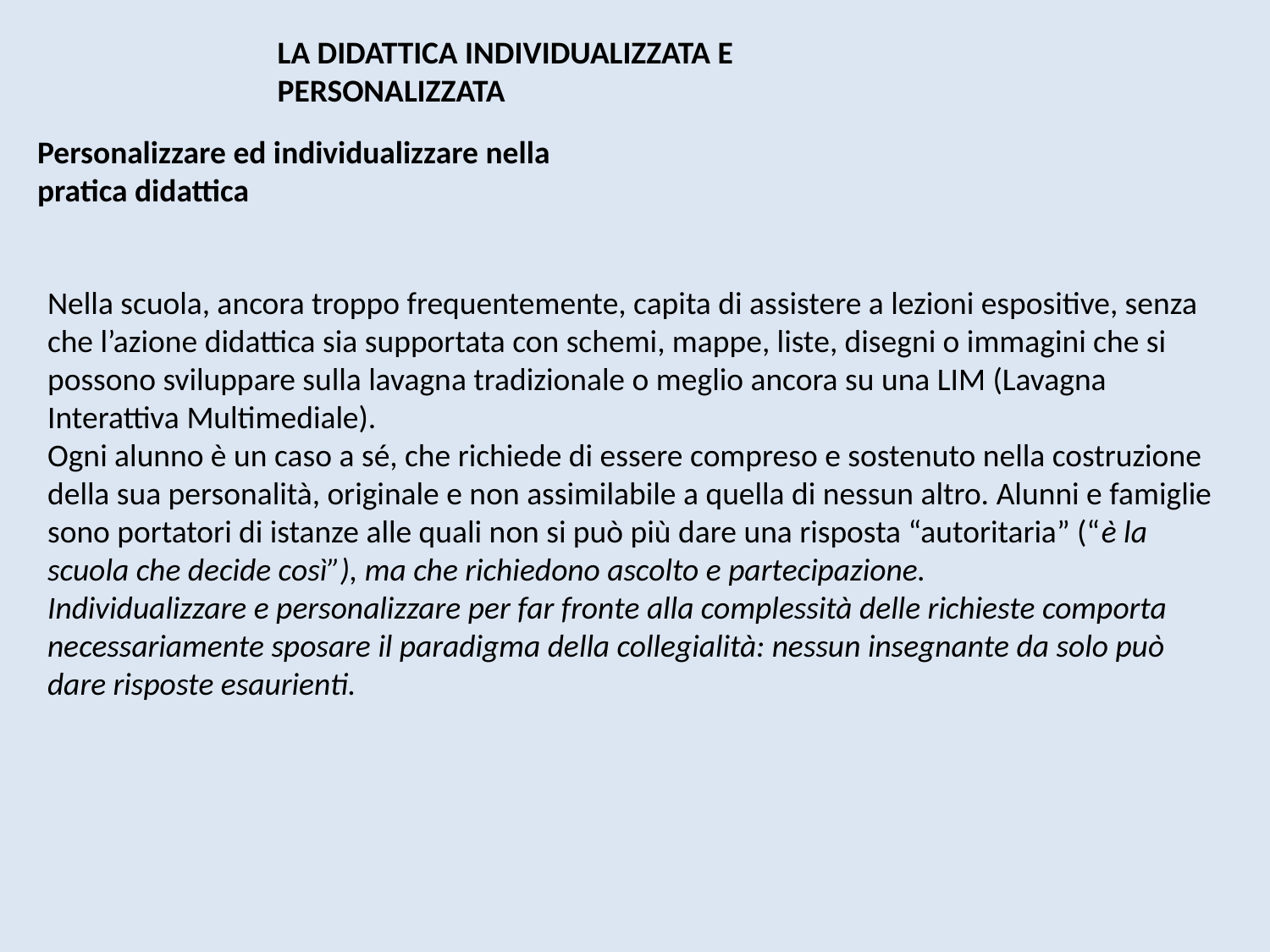

LA DIDATTICA INDIVIDUALIZZATA E PERSONALIZZATA
Personalizzare ed individualizzare nella pratica didattica
Nella scuola, ancora troppo frequentemente, capita di assistere a lezioni espositive, senza che l’azione didattica sia supportata con schemi, mappe, liste, disegni o immagini che si possono sviluppare sulla lavagna tradizionale o meglio ancora su una LIM (Lavagna Interattiva Multimediale).
Ogni alunno è un caso a sé, che richiede di essere compreso e sostenuto nella costruzione della sua personalità, originale e non assimilabile a quella di nessun altro. Alunni e famiglie sono portatori di istanze alle quali non si può più dare una risposta “autoritaria” (“è la scuola che decide così”), ma che richiedono ascolto e partecipazione.
Individualizzare e personalizzare per far fronte alla complessità delle richieste comporta necessariamente sposare il paradigma della collegialità: nessun insegnante da solo può dare risposte esaurienti.